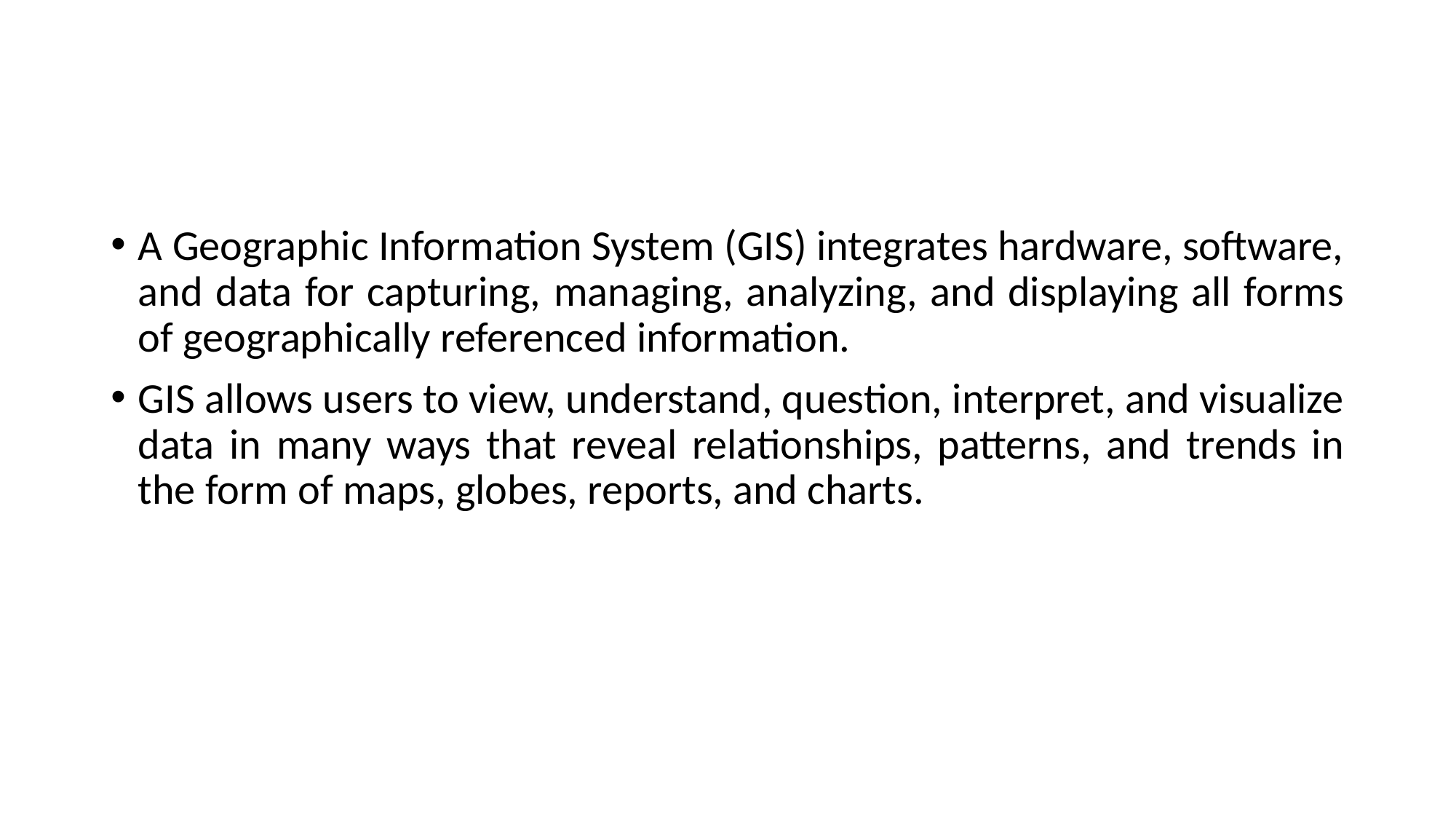

#
A Geographic Information System (GIS) integrates hardware, software, and data for capturing, managing, analyzing, and displaying all forms of geographically referenced information.
GIS allows users to view, understand, question, interpret, and visualize data in many ways that reveal relationships, patterns, and trends in the form of maps, globes, reports, and charts.